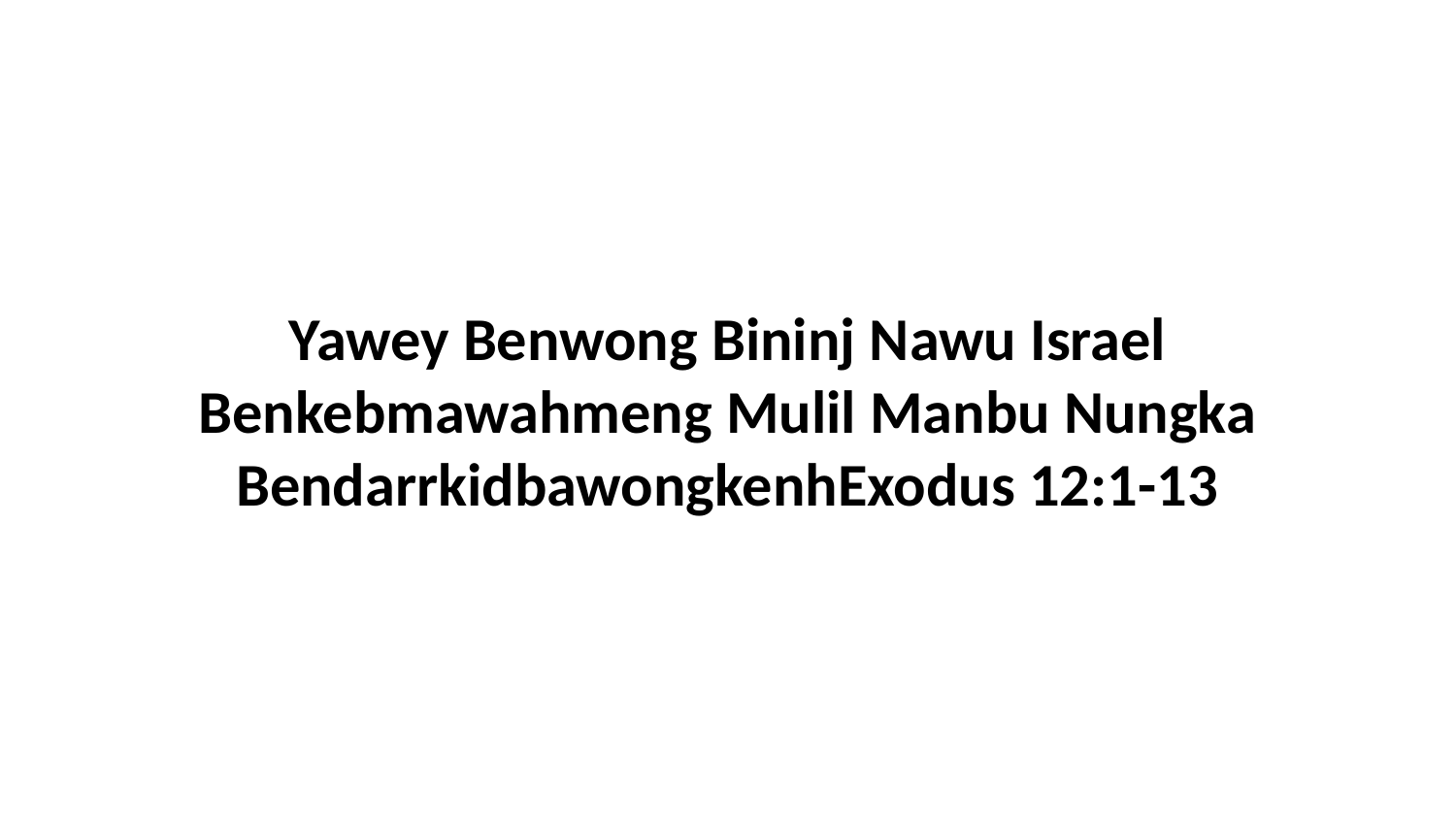

Yawey Benwong Bininj Nawu Israel Benkebmawahmeng Mulil Manbu Nungka BendarrkidbawongkenhExodus 12:1-13